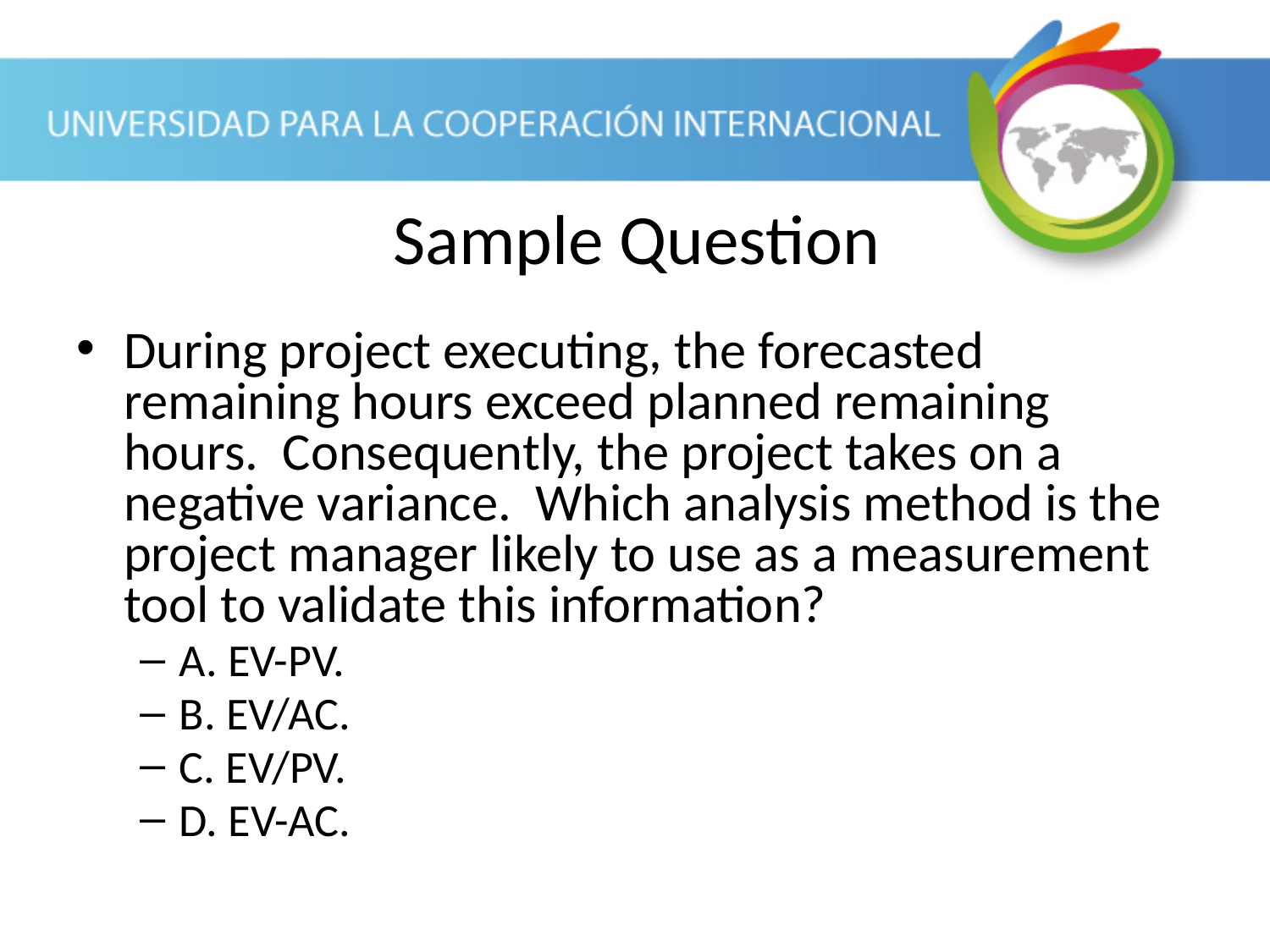

Sample Question
During project executing, the forecasted remaining hours exceed planned remaining hours.  Consequently, the project takes on a negative variance.  Which analysis method is the project manager likely to use as a measurement tool to validate this information?
A. EV-PV.
B. EV/AC.
C. EV/PV.
D. EV-AC.